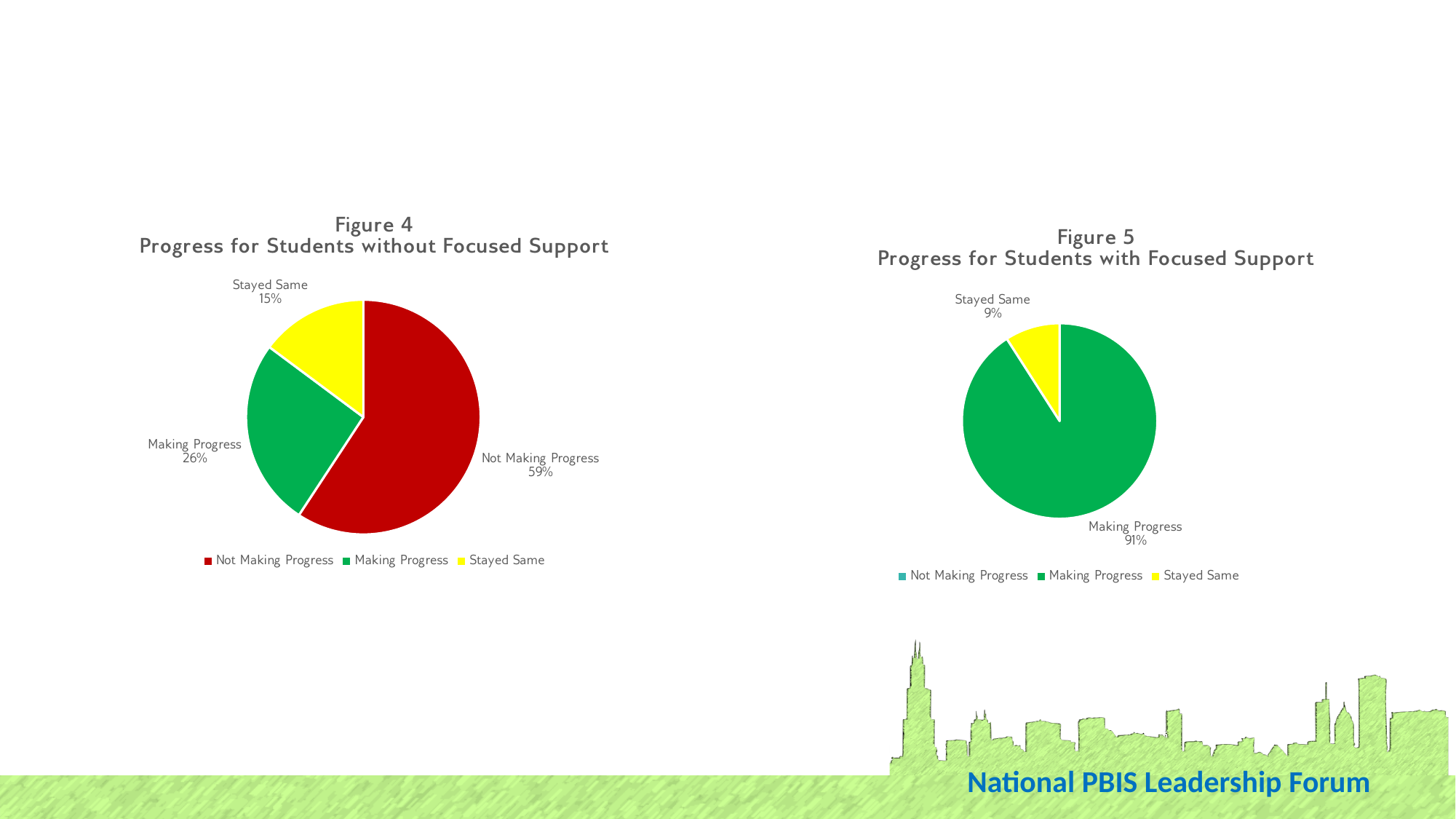

### Chart: Figure 4
Progress for Students without Focused Support

| Category |  |
|---|---|
| Not Making Progress | 16.0 |
| Making Progress | 7.0 |
| Stayed Same | 4.0 |

### Chart: Figure 5
Progress for Students with Focused Support

| Category |  |
|---|---|
| Not Making Progress | 0.0 |
| Making Progress | 10.0 |
| Stayed Same | 1.0 |